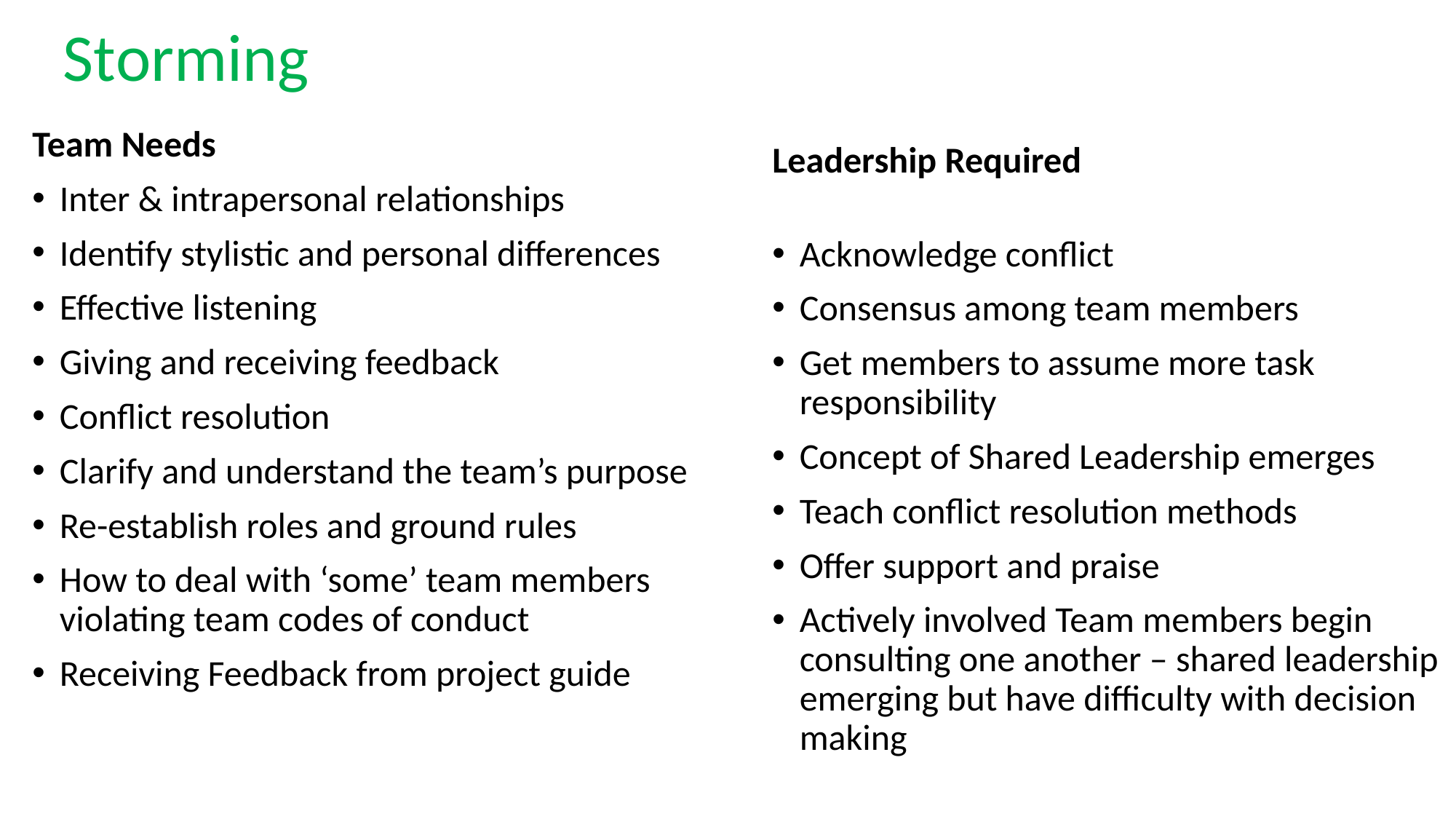

# Storming
Team Needs
Inter & intrapersonal relationships
Identify stylistic and personal differences
Effective listening
Giving and receiving feedback
Conflict resolution
Clarify and understand the team’s purpose
Re-establish roles and ground rules
How to deal with ‘some’ team members violating team codes of conduct
Receiving Feedback from project guide

Leadership Required
Acknowledge conflict
Consensus among team members
Get members to assume more task responsibility
Concept of Shared Leadership emerges
Teach conflict resolution methods
Offer support and praise
Actively involved Team members begin consulting one another – shared leadership emerging but have difficulty with decision making